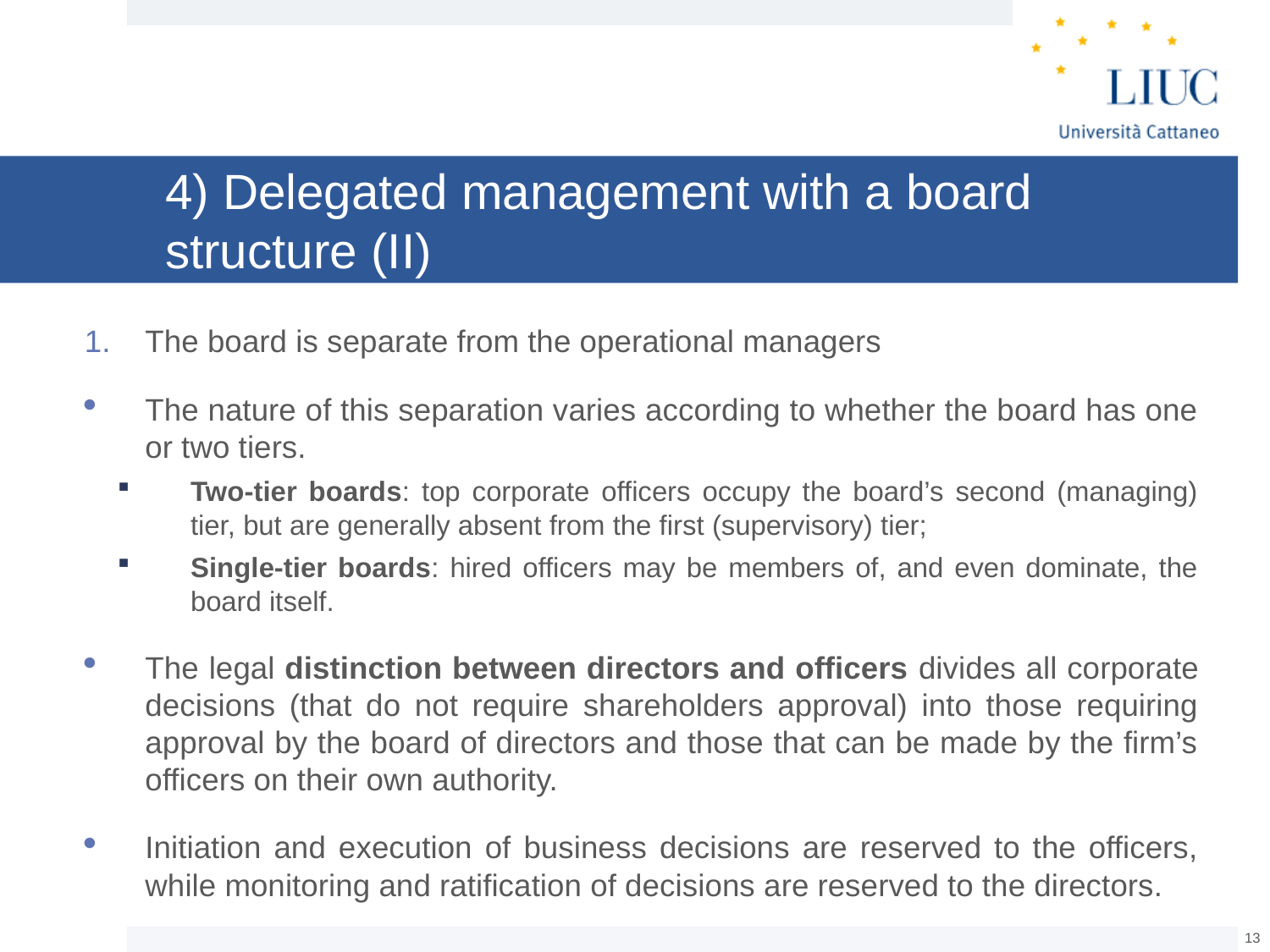

# 4) Delegated management with a board structure (II)
The board is separate from the operational managers
The nature of this separation varies according to whether the board has one or two tiers.
Two-tier boards: top corporate officers occupy the board’s second (managing) tier, but are generally absent from the first (supervisory) tier;
Single-tier boards: hired officers may be members of, and even dominate, the board itself.
The legal distinction between directors and officers divides all corporate decisions (that do not require shareholders approval) into those requiring approval by the board of directors and those that can be made by the firm’s officers on their own authority.
Initiation and execution of business decisions are reserved to the officers, while monitoring and ratification of decisions are reserved to the directors.
13